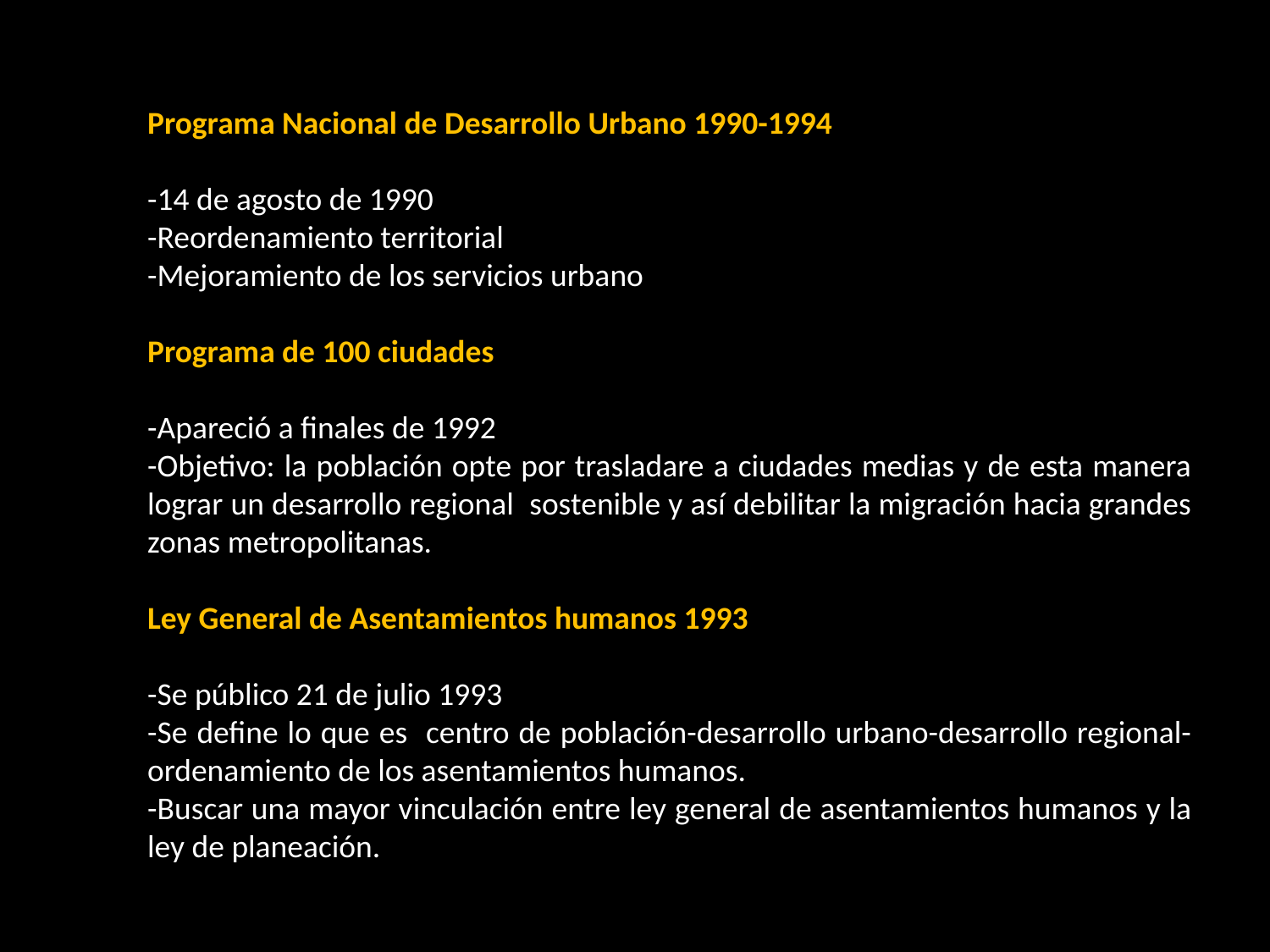

Programa Nacional de Desarrollo Urbano 1990-1994

-14 de agosto de 1990
-Reordenamiento territorial
-Mejoramiento de los servicios urbano

Programa de 100 ciudades

-Apareció a finales de 1992
-Objetivo: la población opte por trasladare a ciudades medias y de esta manera lograr un desarrollo regional  sostenible y así debilitar la migración hacia grandes zonas metropolitanas.

Ley General de Asentamientos humanos 1993

-Se público 21 de julio 1993
-Se define lo que es  centro de población-desarrollo urbano-desarrollo regional-ordenamiento de los asentamientos humanos.
-Buscar una mayor vinculación entre ley general de asentamientos humanos y la ley de planeación.